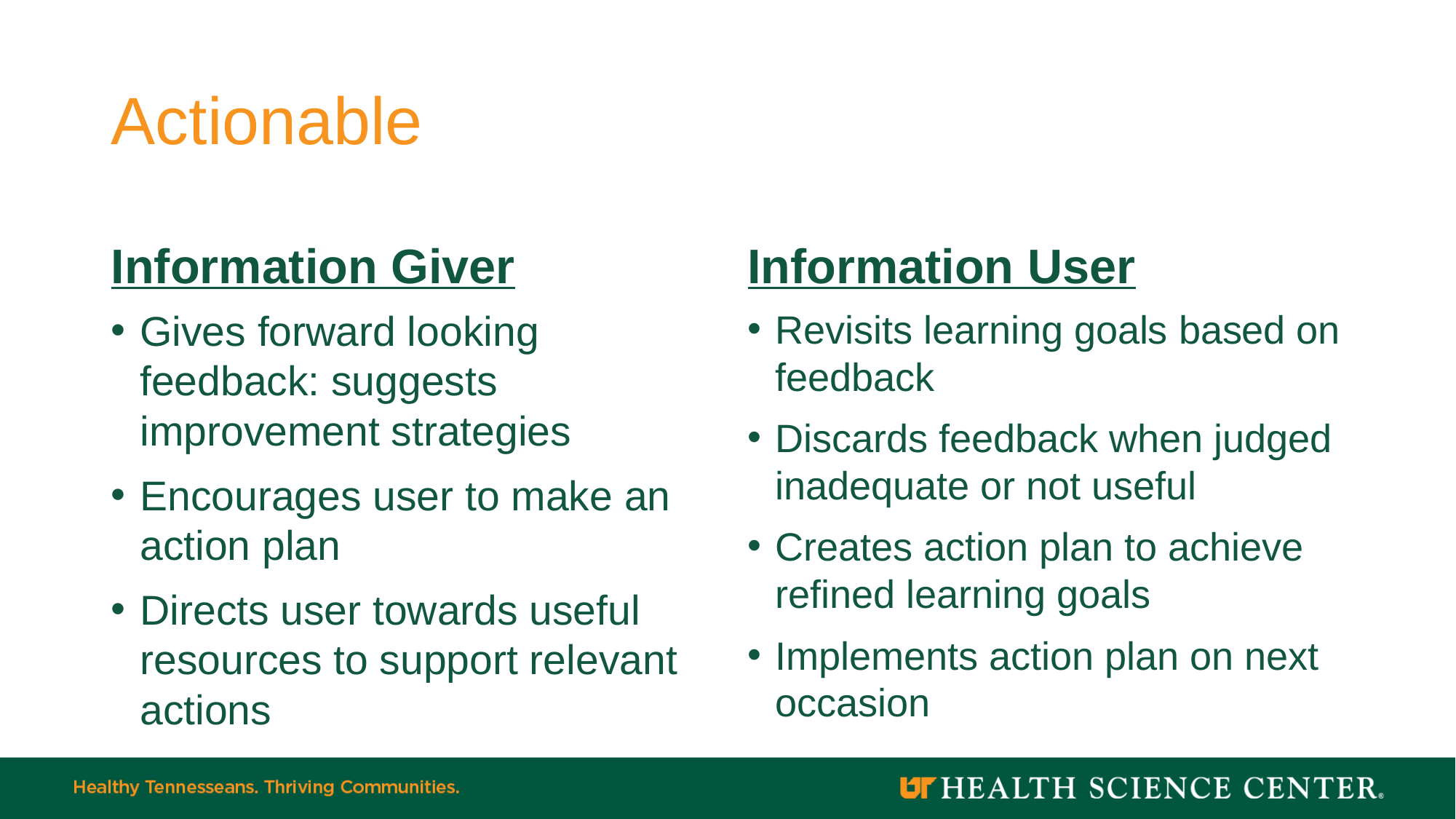

# Actionable
Information Giver
Information User
Gives forward looking feedback: suggests improvement strategies
Encourages user to make an action plan
Directs user towards useful resources to support relevant actions
Revisits learning goals based on feedback
Discards feedback when judged inadequate or not useful
Creates action plan to achieve refined learning goals
Implements action plan on next occasion